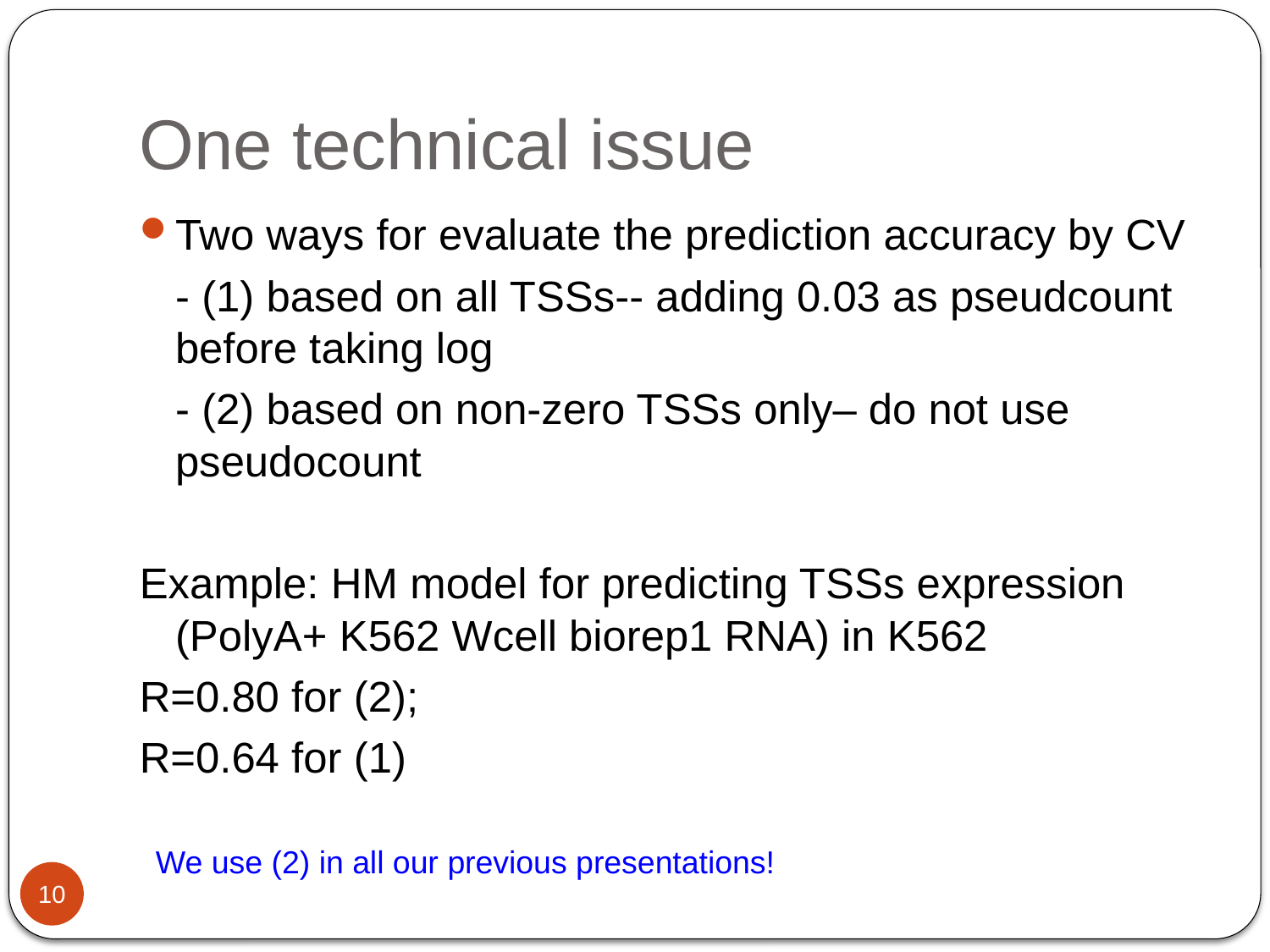

# One technical issue
Two ways for evaluate the prediction accuracy by CV
	- (1) based on all TSSs-- adding 0.03 as pseudcount before taking log
	- (2) based on non-zero TSSs only– do not use pseudocount

Example: HM model for predicting TSSs expression (PolyA+ K562 Wcell biorep1 RNA) in K562
R=0.80 for (2);
R=0.64 for (1)

We use (2) in all our previous presentations!
10